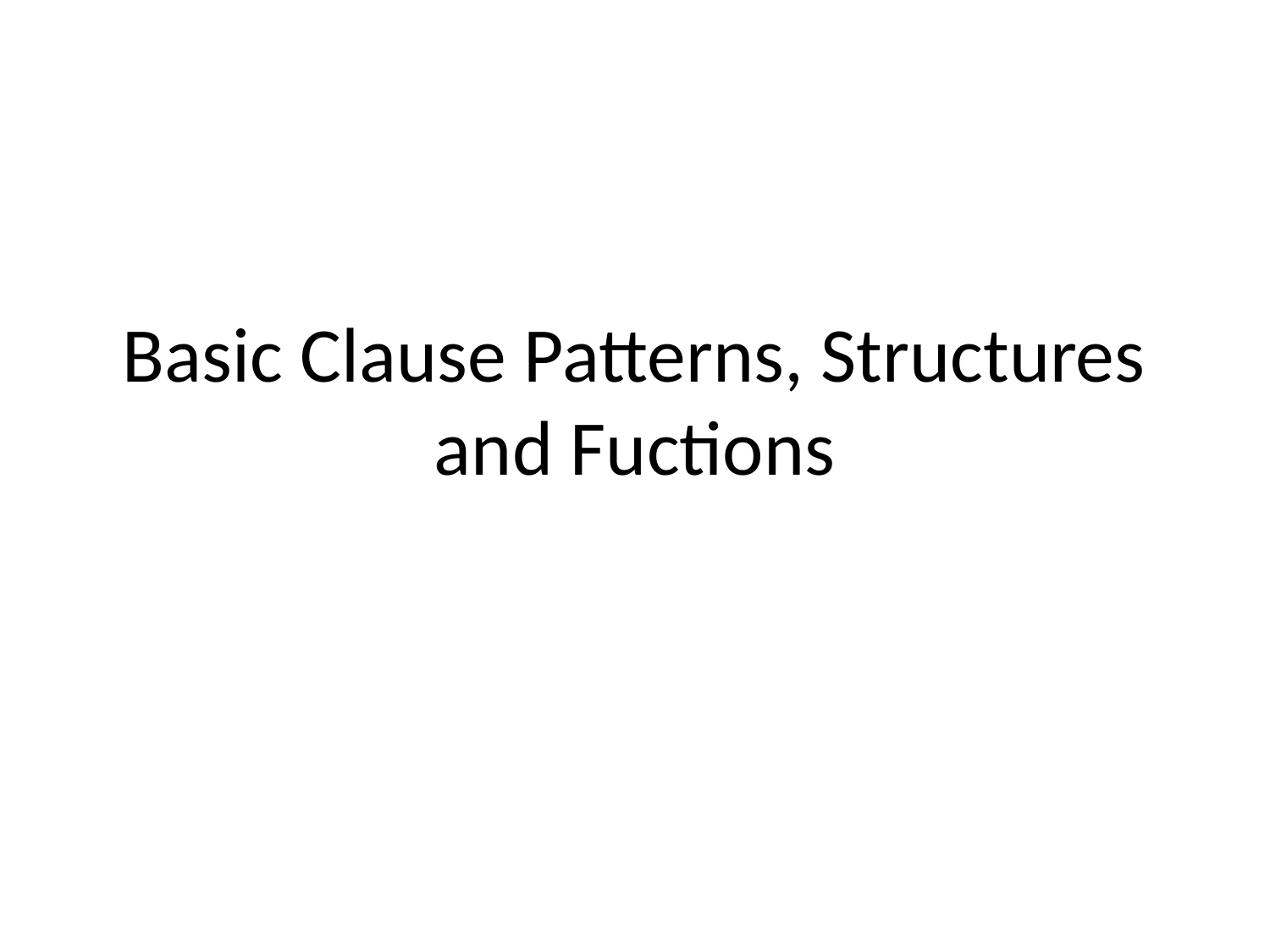

# Basic Clause Patterns, Structures and Fuctions